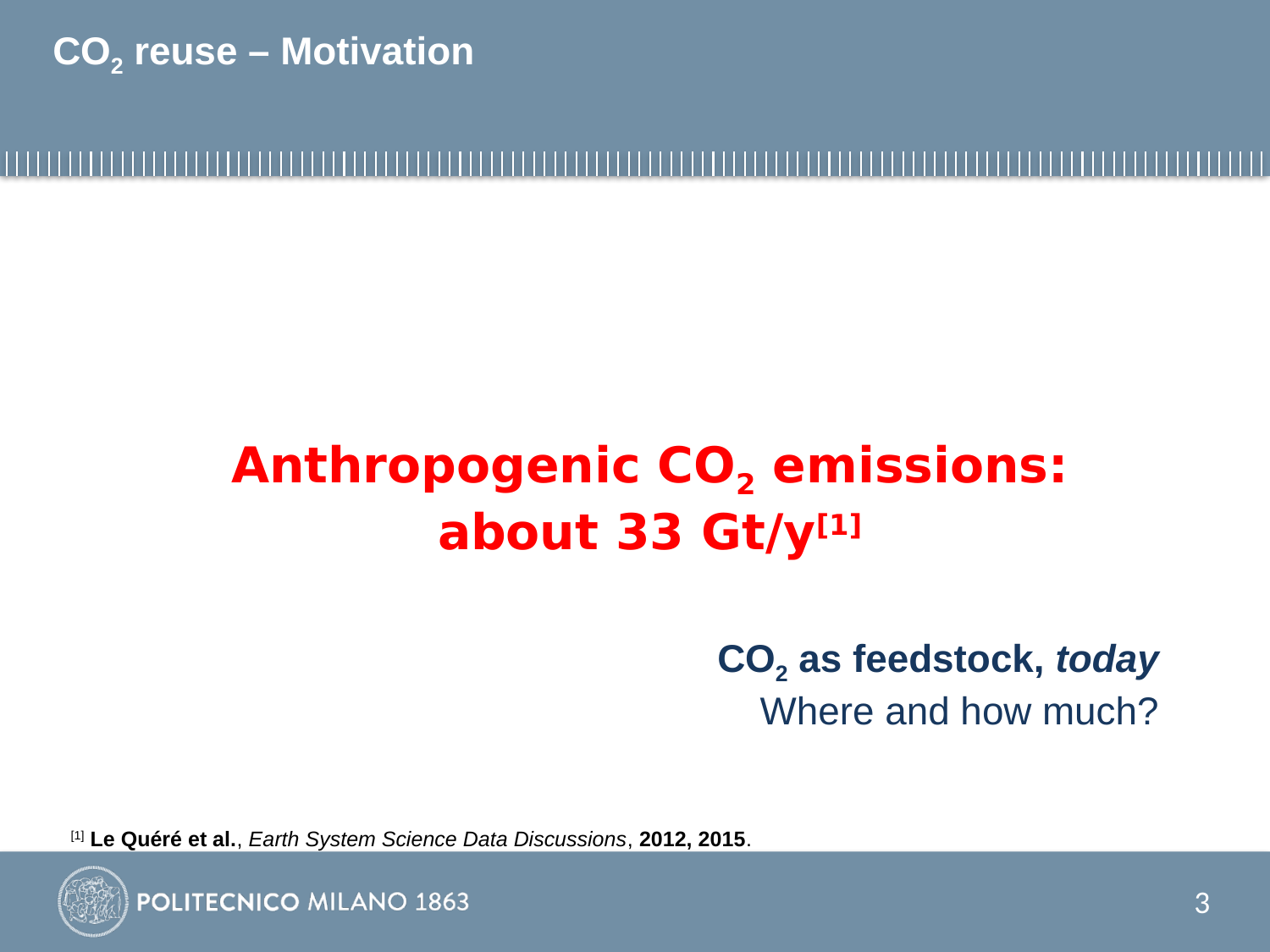

# CO2 reuse – Motivation
Anthropogenic CO2 emissions:
about 33 Gt/y[1]
CO2 as feedstock
Established processes
CO2 as feedstock, today
Where and how much?
[1] Le Quéré et al., Earth System Science Data Discussions, 2012, 2015.